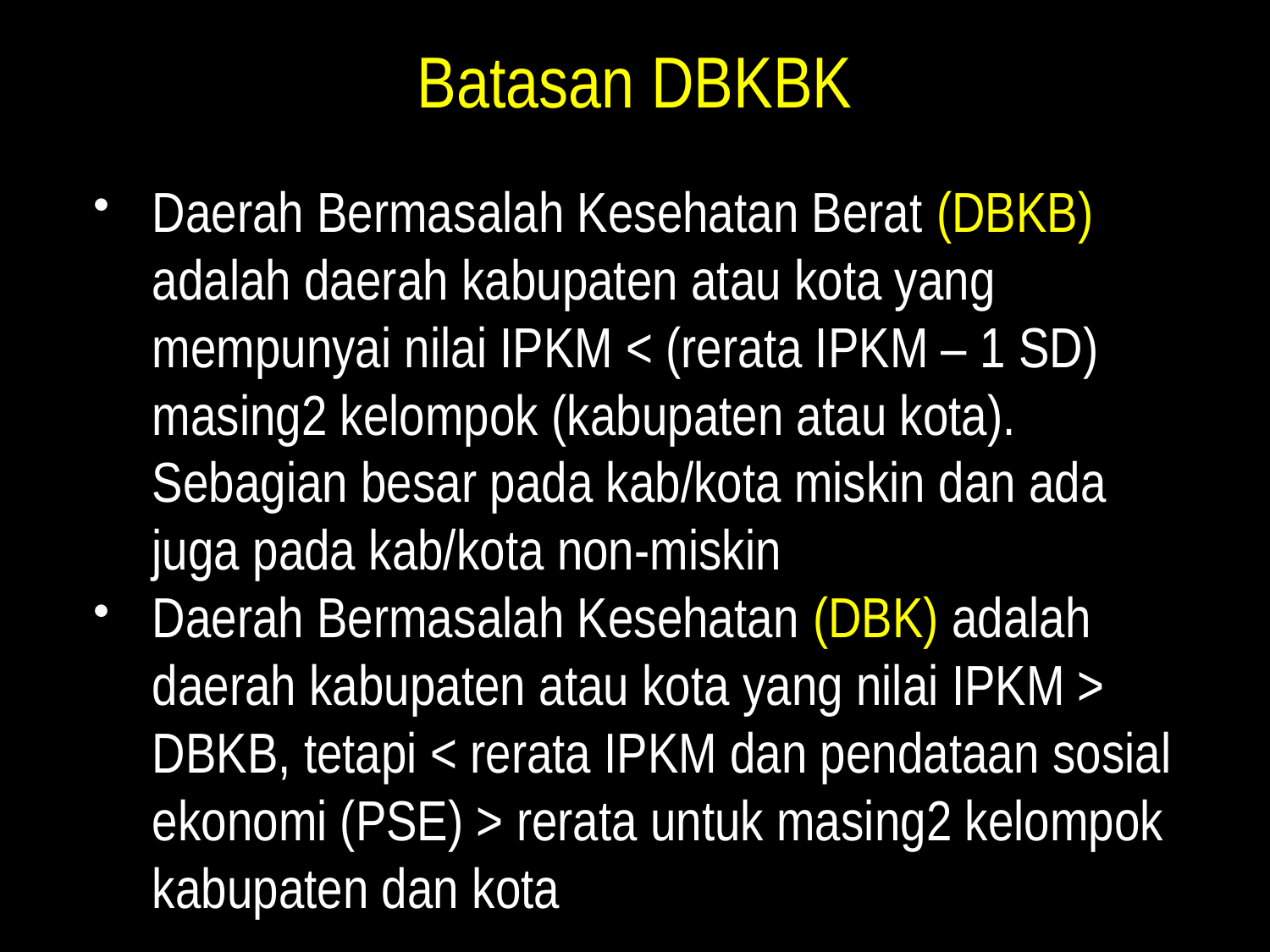

# Batasan DBKBK
Daerah Bermasalah Kesehatan Berat (DBKB) adalah daerah kabupaten atau kota yang mempunyai nilai IPKM < (rerata IPKM – 1 SD) masing2 kelompok (kabupaten atau kota). Sebagian besar pada kab/kota miskin dan ada juga pada kab/kota non-miskin
Daerah Bermasalah Kesehatan (DBK) adalah daerah kabupaten atau kota yang nilai IPKM > DBKB, tetapi < rerata IPKM dan pendataan sosial ekonomi (PSE) > rerata untuk masing2 kelompok kabupaten dan kota